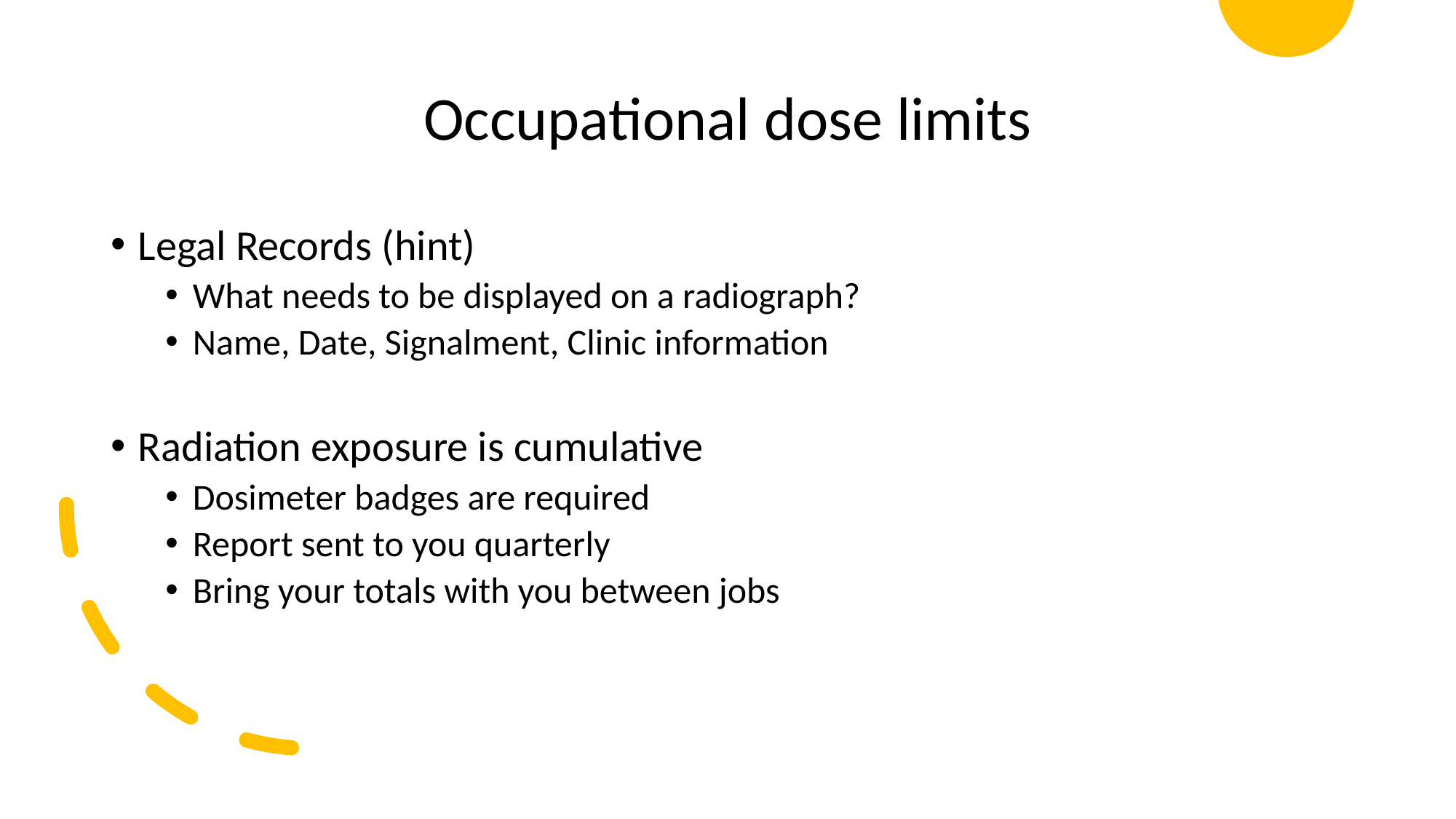

# Occupational dose limits
Legal Records (hint)
What needs to be displayed on a radiograph?
Name, Date, Signalment, Clinic information

Radiation exposure is cumulative
Dosimeter badges are required
Report sent to you quarterly
Bring your totals with you between jobs